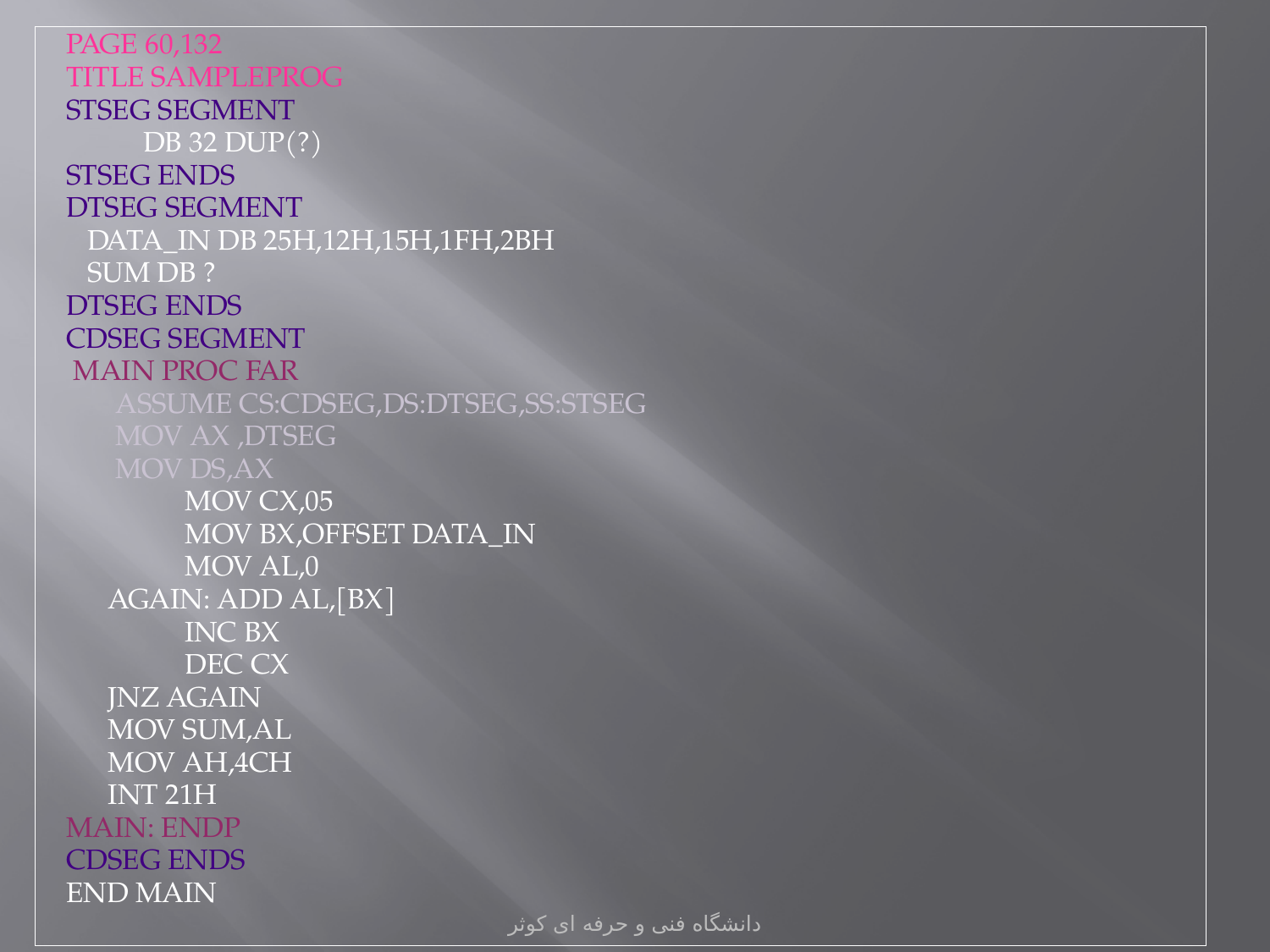

PAGE 60,132
TITLE SAMPLEPROG
STSEG SEGMENT
           DB 32 DUP(?)
STSEG ENDS
DTSEG SEGMENT
   DATA_IN DB 25H,12H,15H,1FH,2BH
   SUM DB ?
DTSEG ENDS
CDSEG SEGMENT
 MAIN PROC FAR
       ASSUME CS:CDSEG,DS:DTSEG,SS:STSEG
       MOV AX ,DTSEG
       MOV DS,AX
                 MOV CX,05
                 MOV BX,OFFSET DATA_IN
                 MOV AL,0
      AGAIN: ADD AL,[BX]
                 INC BX
                 DEC CX
      JNZ AGAIN
      MOV SUM,AL
      MOV AH,4CH
      INT 21H
MAIN: ENDP
CDSEG ENDS
END MAIN
دانشگاه فنی و حرفه ای کوثر